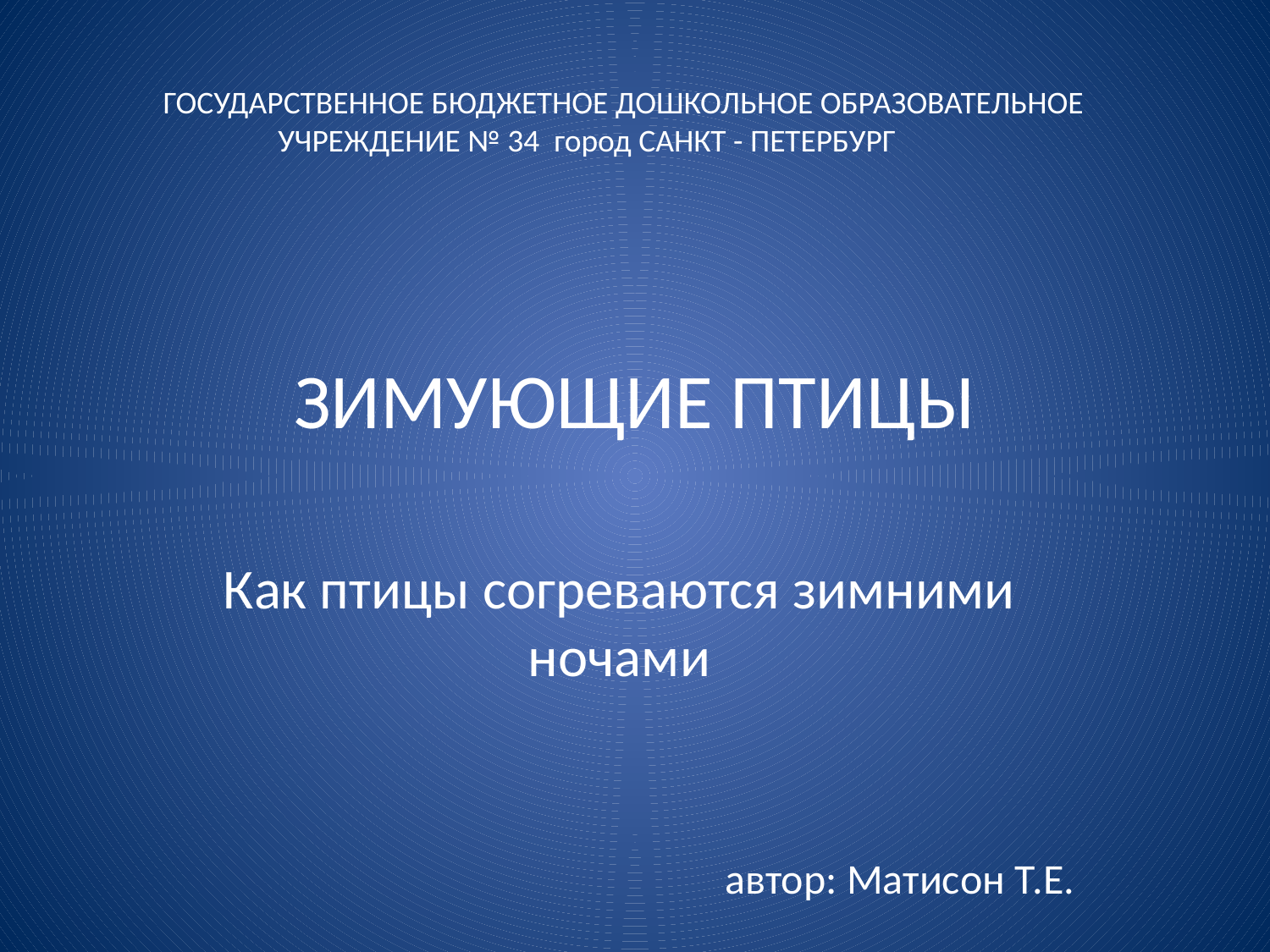

ГОСУДАРСТВЕННОЕ БЮДЖЕТНОЕ ДОШКОЛЬНОЕ ОБРАЗОВАТЕЛЬНОЕ
                УЧРЕЖДЕНИЕ № 34  город САНКТ - ПЕТЕРБУРГ
# ЗИМУЮЩИЕ ПТИЦЫ
Как птицы согреваются зимними ночами
                                   автор: Матисон Т.Е.